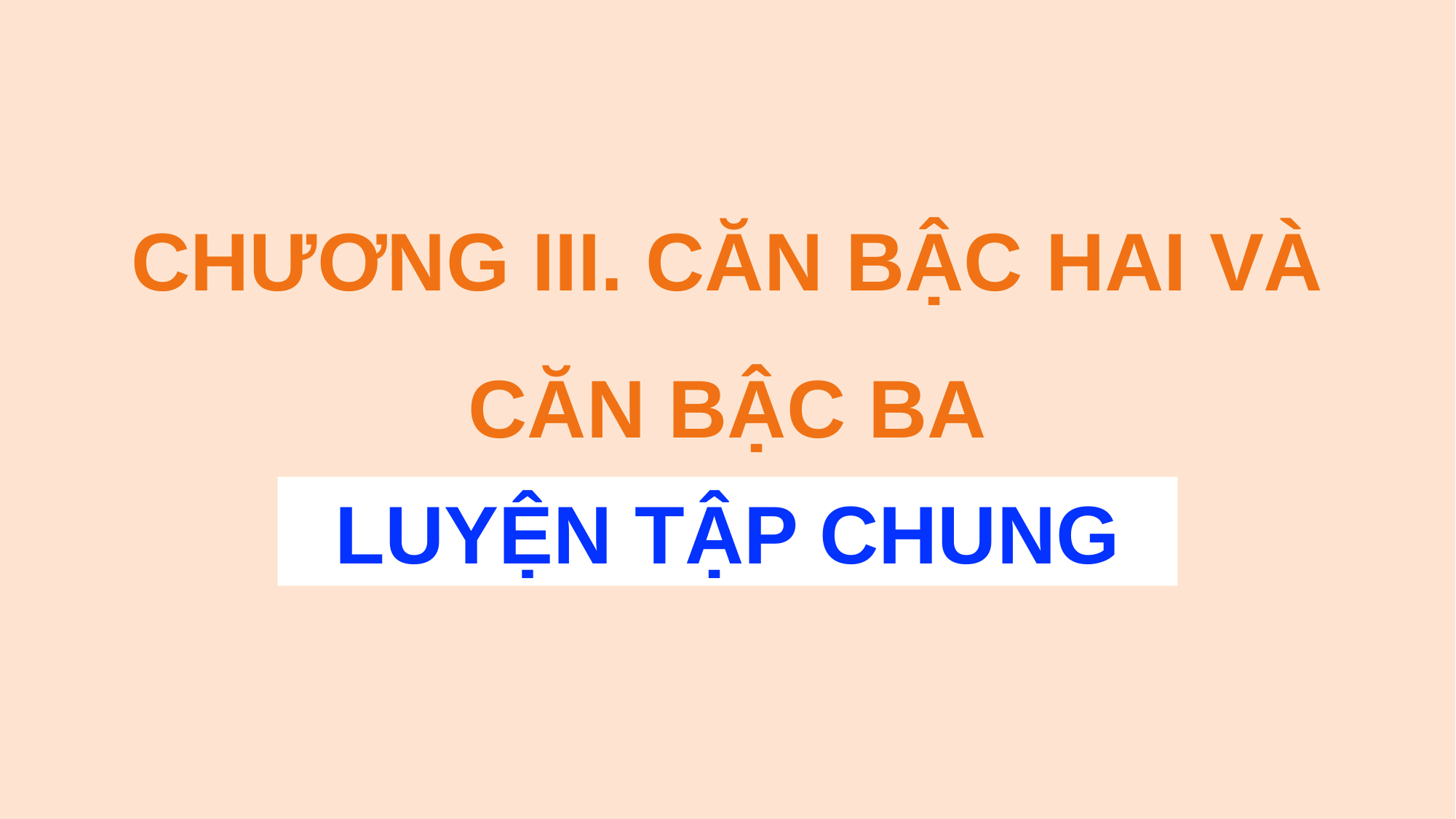

CHƯƠNG III. CĂN BẬC HAI VÀ CĂN BẬC BA
LUYỆN TẬP CHUNG